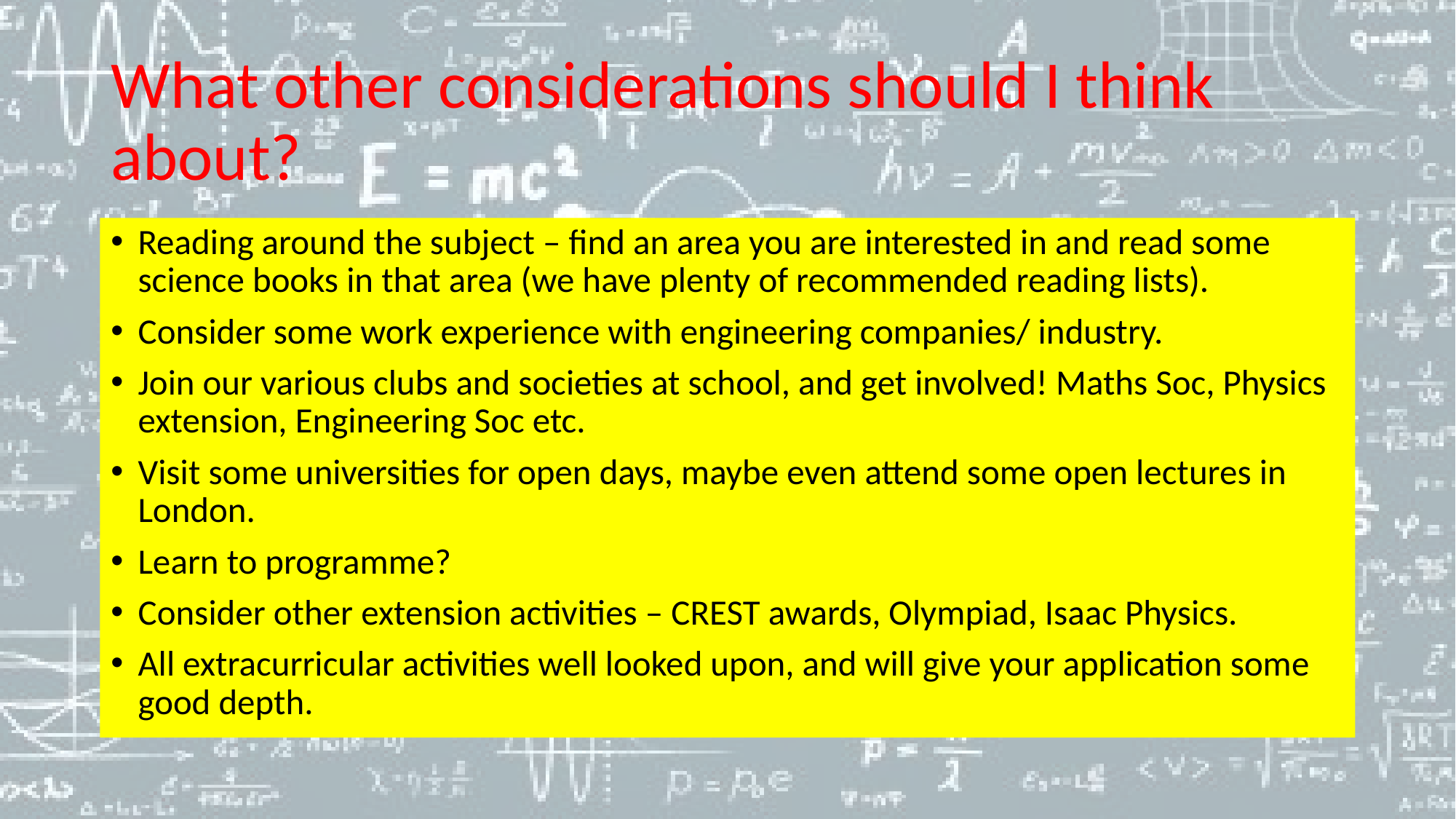

# What other considerations should I think about?
Reading around the subject – find an area you are interested in and read some science books in that area (we have plenty of recommended reading lists).
Consider some work experience with engineering companies/ industry.
Join our various clubs and societies at school, and get involved! Maths Soc, Physics extension, Engineering Soc etc.
Visit some universities for open days, maybe even attend some open lectures in London.
Learn to programme?
Consider other extension activities – CREST awards, Olympiad, Isaac Physics.
All extracurricular activities well looked upon, and will give your application some good depth.